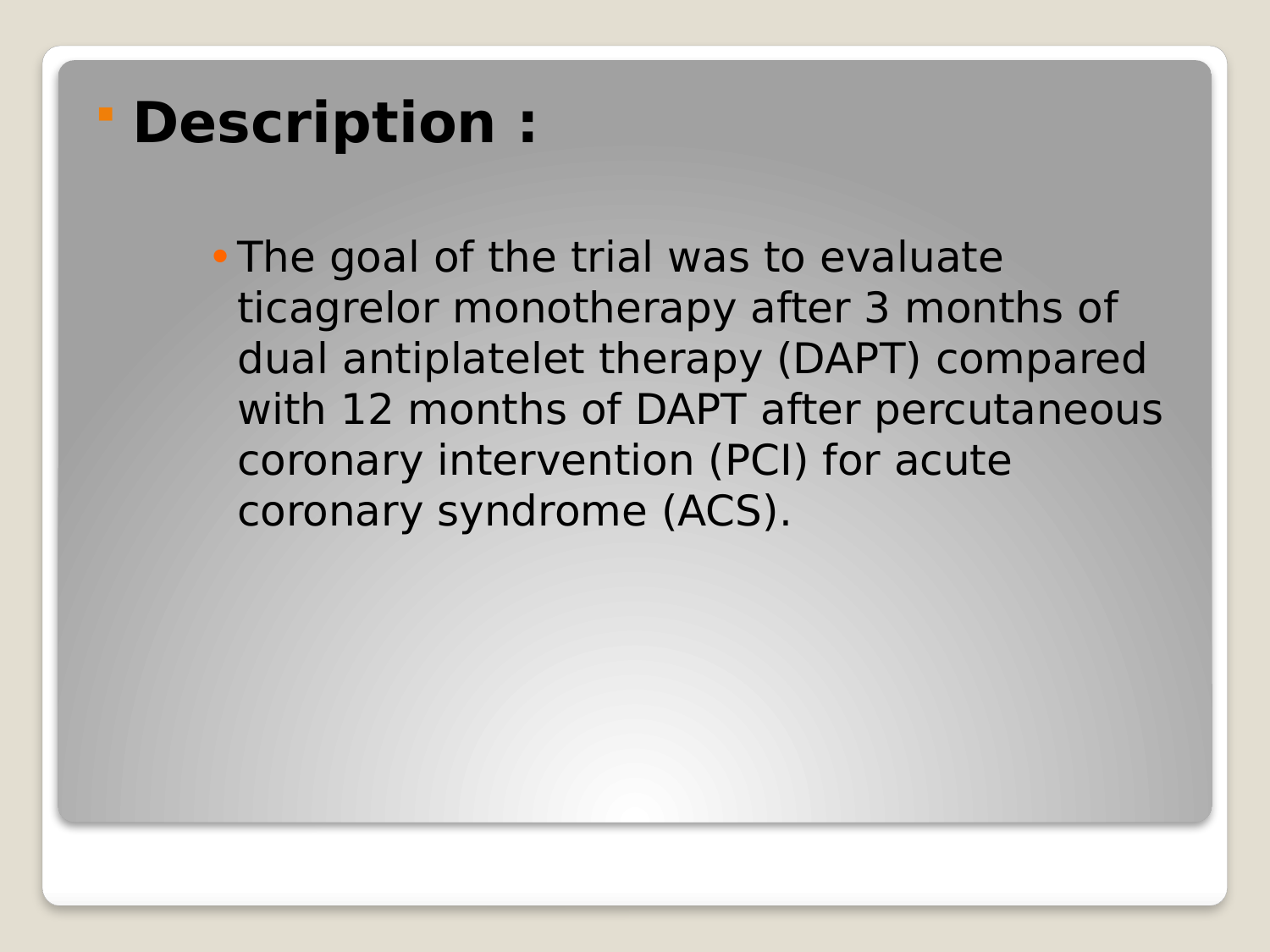

Description :

The goal of the trial was to evaluate ticagrelor monotherapy after 3 months of dual antiplatelet therapy (DAPT) compared with 12 months of DAPT after percutaneous coronary intervention (PCI) for acute coronary syndrome (ACS).

#